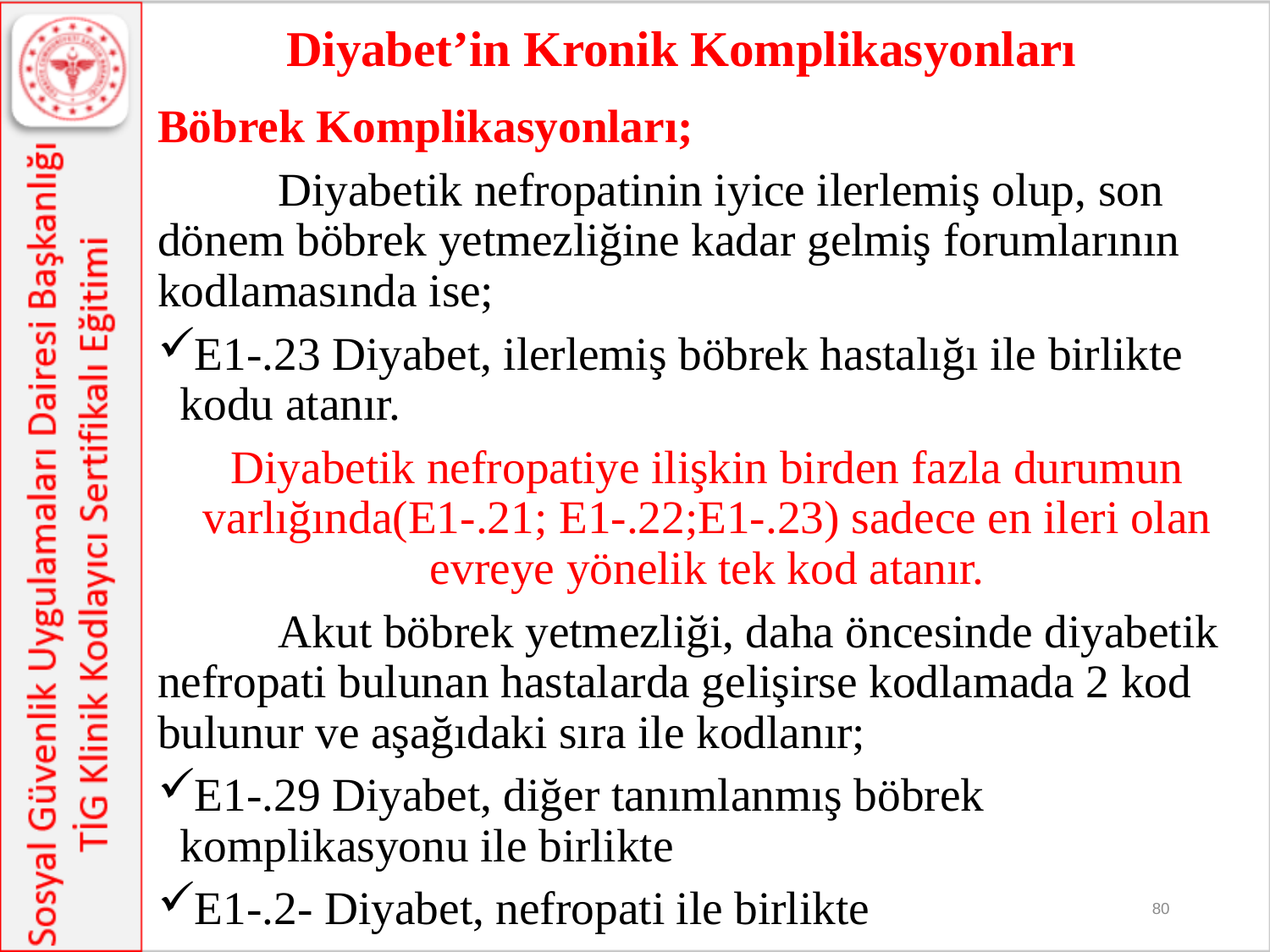

# Diyabet’in Kronik Komplikasyonları
Böbrek Komplikasyonları;
	Diyabetik nefropatinin iyice ilerlemiş olup, son dönem böbrek yetmezliğine kadar gelmiş forumlarının kodlamasında ise;
E1-.23 Diyabet, ilerlemiş böbrek hastalığı ile birlikte kodu atanır.
Diyabetik nefropatiye ilişkin birden fazla durumun varlığında(E1-.21; E1-.22;E1-.23) sadece en ileri olan evreye yönelik tek kod atanır.
	Akut böbrek yetmezliği, daha öncesinde diyabetik nefropati bulunan hastalarda gelişirse kodlamada 2 kod bulunur ve aşağıdaki sıra ile kodlanır;
E1-.29 Diyabet, diğer tanımlanmış böbrek komplikasyonu ile birlikte
E1-.2- Diyabet, nefropati ile birlikte

80